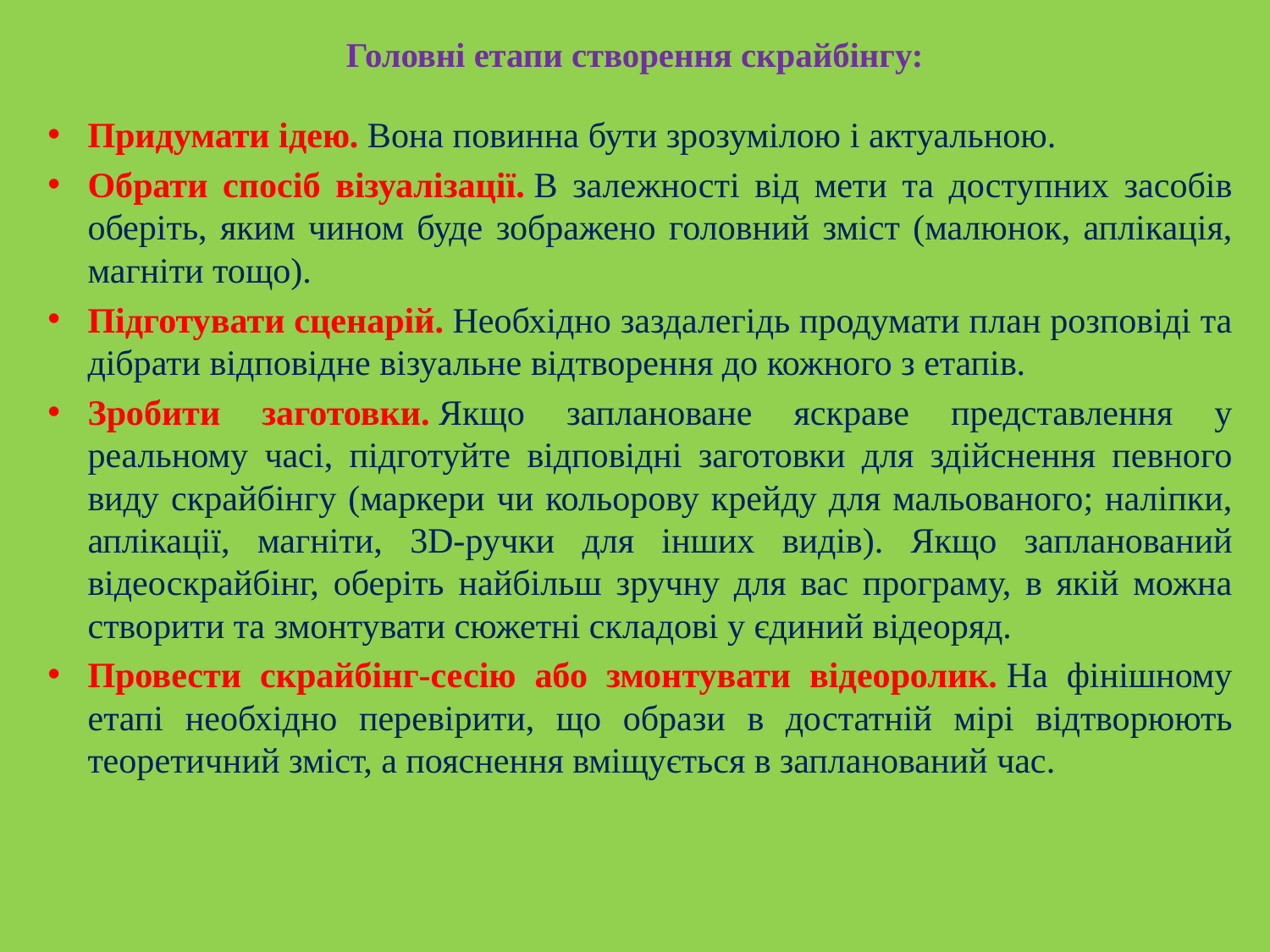

# Головні етапи створення скрайбінгу:
Придумати ідею. Вона повинна бути зрозумілою і актуальною.
Обрати спосіб візуалізації. В залежності від мети та доступних засобів оберіть, яким чином буде зображено головний зміст (малюнок, аплікація, магніти тощо).
Підготувати сценарій. Необхідно заздалегідь продумати план розповіді та дібрати відповідне візуальне відтворення до кожного з етапів.
Зробити заготовки. Якщо заплановане яскраве представлення у реальному часі, підготуйте відповідні заготовки для здійснення певного виду скрайбінгу (маркери чи кольорову крейду для мальованого; наліпки, аплікації, магніти, 3D-ручки для інших видів). Якщо запланований відеоскрайбінг, оберіть найбільш зручну для вас програму, в якій можна створити та змонтувати сюжетні складові у єдиний відеоряд.
Провести скрайбінг-сесію або змонтувати відеоролик. На фінішному етапі необхідно перевірити, що образи в достатній мірі відтворюють теоретичний зміст, а пояснення вміщується в запланований час.